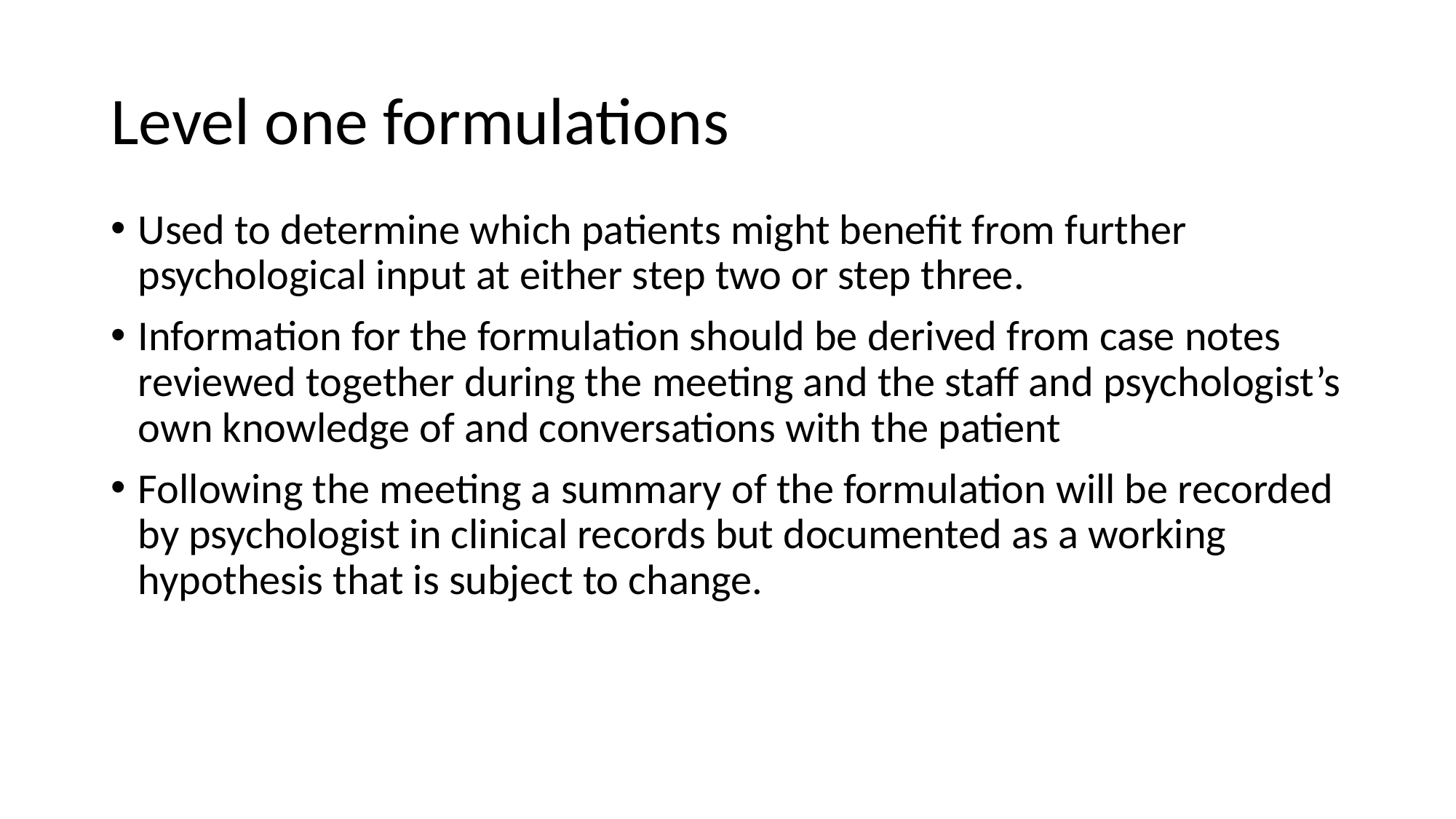

# Level one formulations
Used to determine which patients might benefit from further psychological input at either step two or step three.
Information for the formulation should be derived from case notes reviewed together during the meeting and the staff and psychologist’s own knowledge of and conversations with the patient
Following the meeting a summary of the formulation will be recorded by psychologist in clinical records but documented as a working hypothesis that is subject to change.